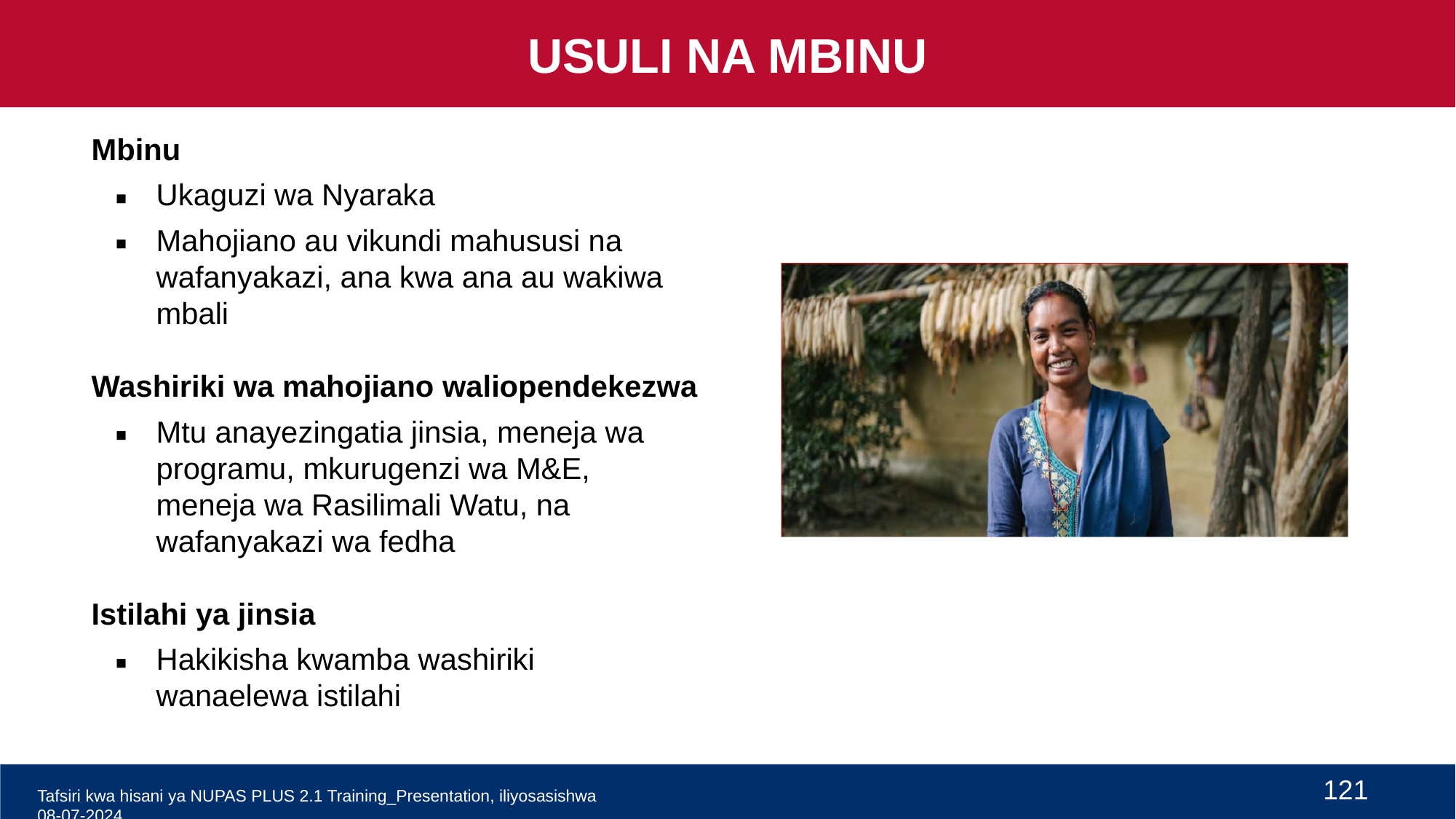

USULI NA MBINU
Mbinu
Ukaguzi wa Nyaraka
Mahojiano au vikundi mahususi na wafanyakazi, ana kwa ana au wakiwa mbali

Washiriki wa mahojiano waliopendekezwa
Mtu anayezingatia jinsia, meneja wa programu, mkurugenzi wa M&E, meneja wa Rasilimali Watu, na wafanyakazi wa fedha

Istilahi ya jinsia
Hakikisha kwamba washiriki wanaelewa istilahi

121
Tafsiri kwa hisani ya NUPAS PLUS 2.1 Training_Presentation, iliyosasishwa 08-07-2024